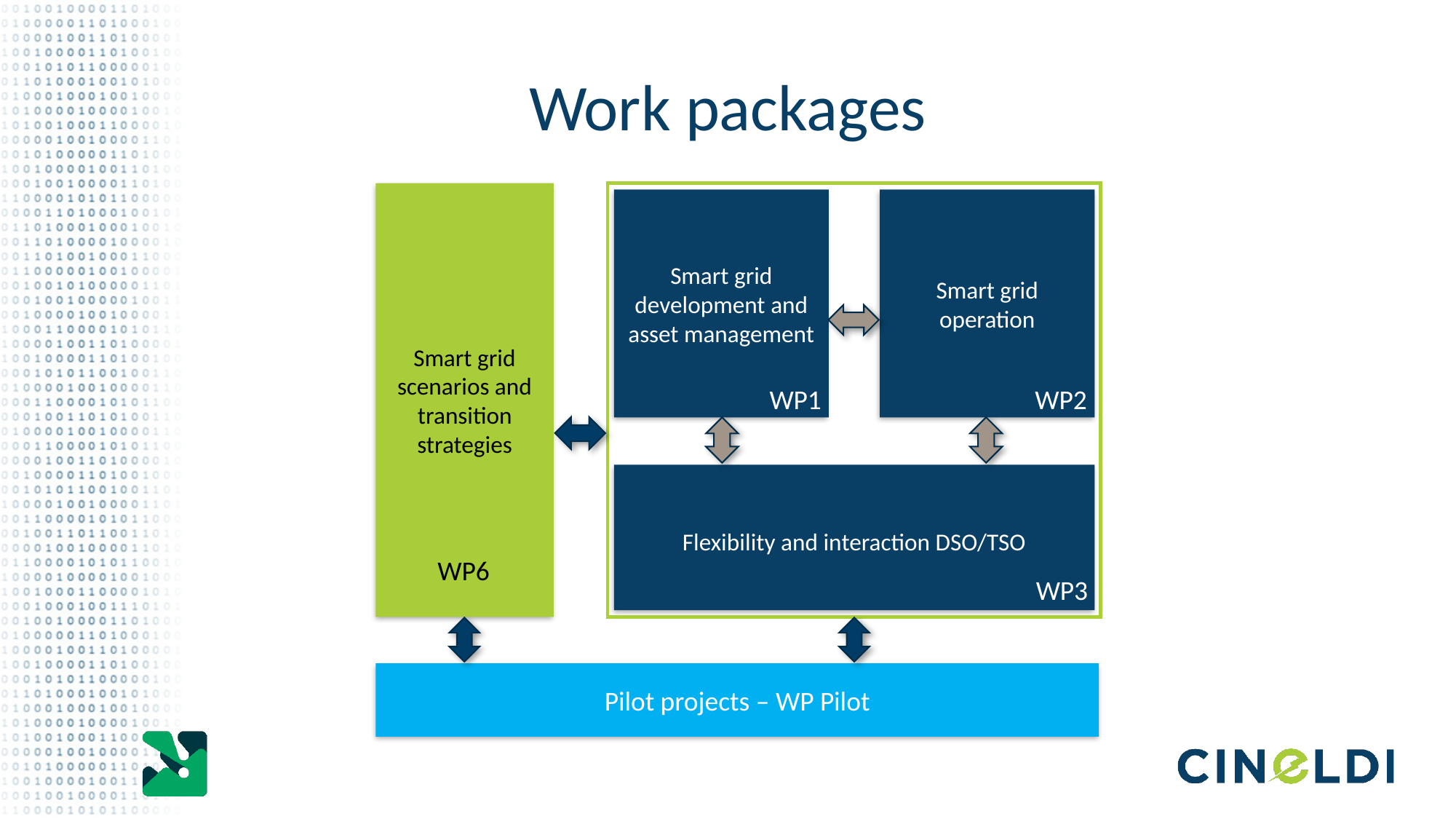

# Work packages
Smart grid scenarios and transition strategies

Smart grid development and asset management

Smart grid operation

WP1
WP2

Flexibility and interaction DSO/TSO

WP6
WP3

Pilot projects – WP Pilot